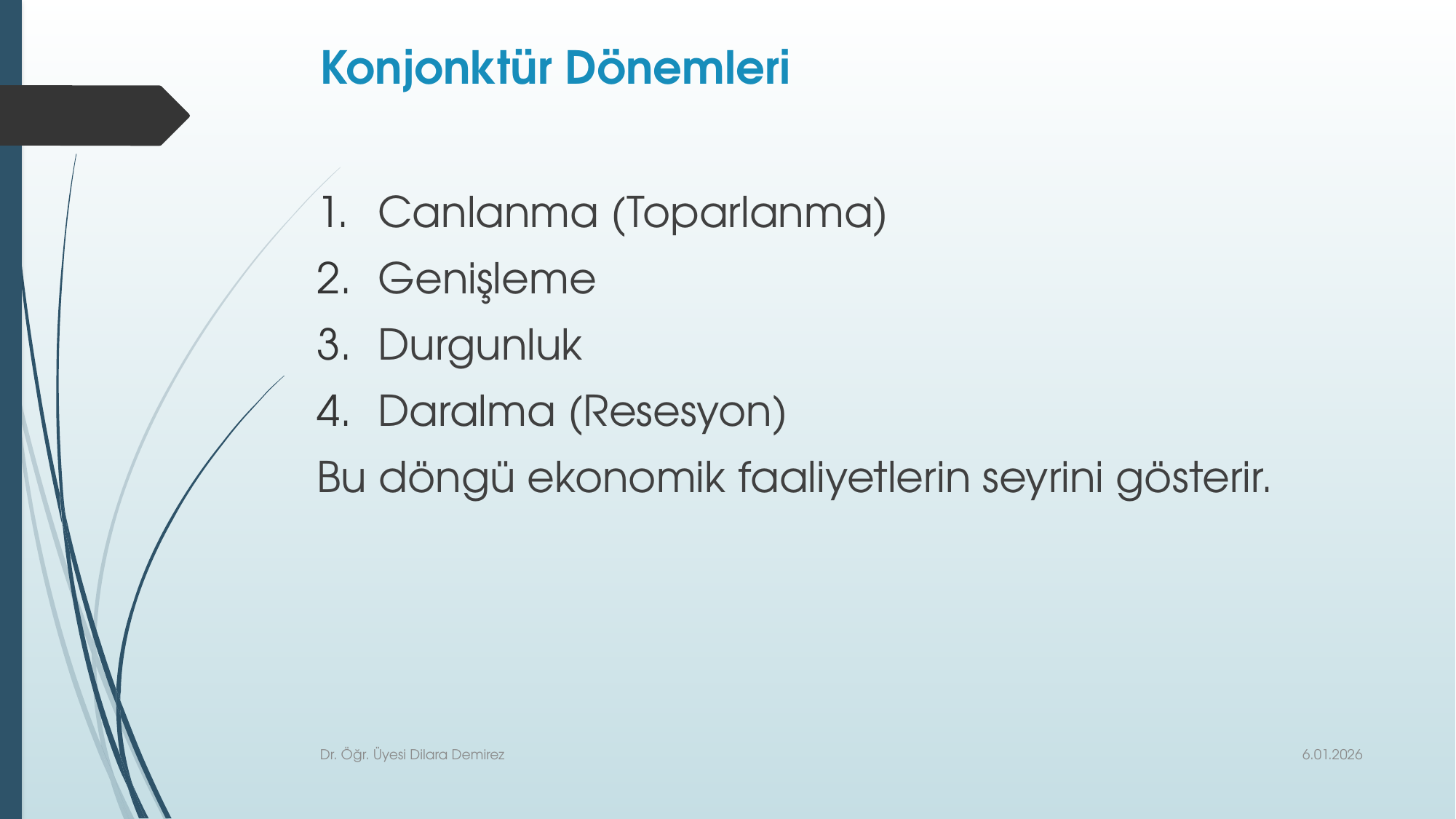

# Konjonktür Dönemleri
Canlanma (Toparlanma)
Genişleme
Durgunluk
Daralma (Resesyon)
Bu döngü ekonomik faaliyetlerin seyrini gösterir.
6.01.2026
Dr. Öğr. Üyesi Dilara Demirez